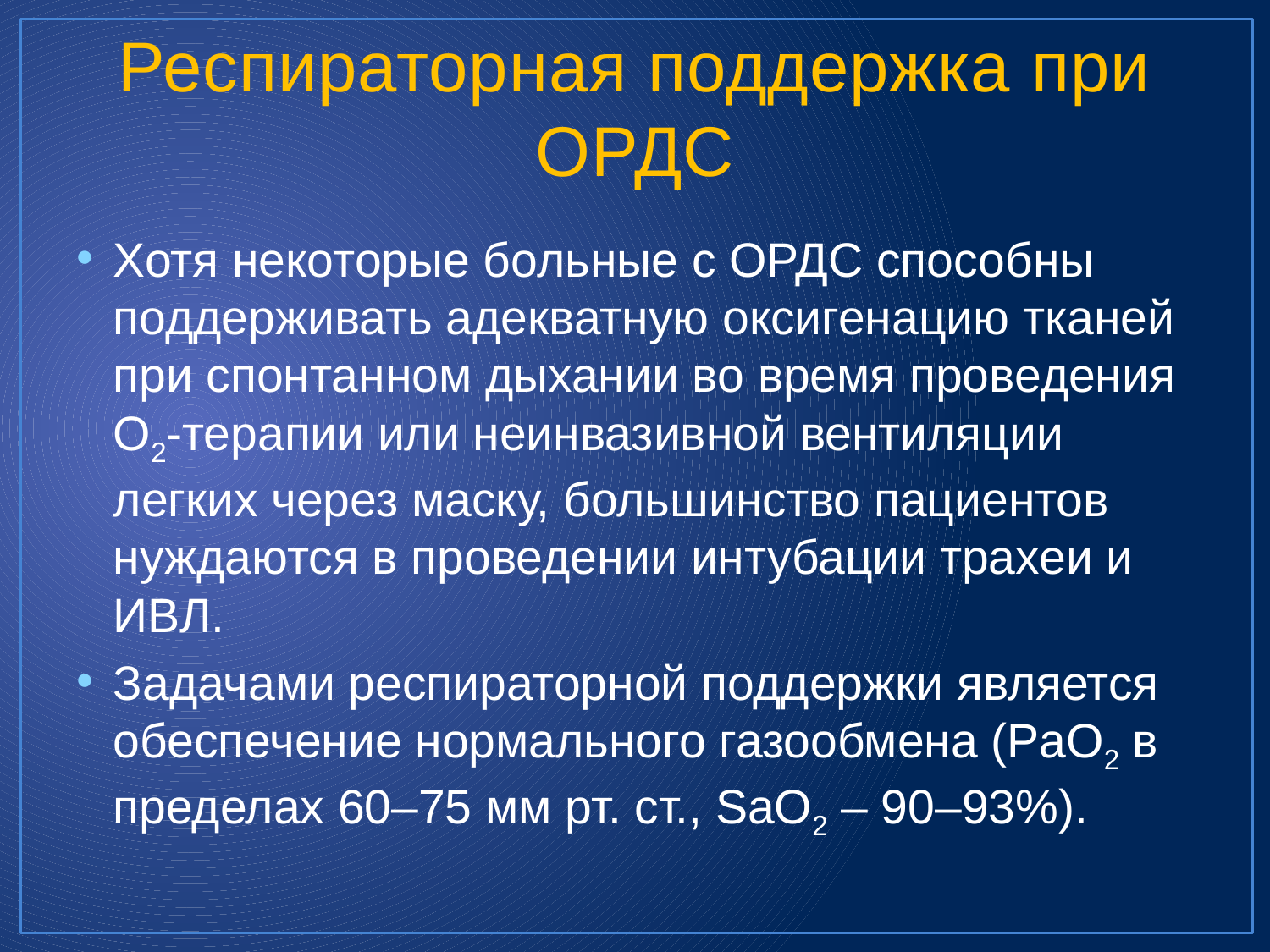

# Респираторная поддержка при ОРДС
Хотя некоторые больные с ОРДС способны поддерживать адекватную оксигенацию тканей при спонтанном дыхании во время проведения О2-терапии или неинвазивной вентиляции легких через маску, большинство пациентов нуждаются в проведении интубации трахеи и ИВЛ.
Задачами респираторной поддержки является обеспечение нормального газообмена (PaO2 в пределах 60–75 мм рт. ст., SaO2 – 90–93%).